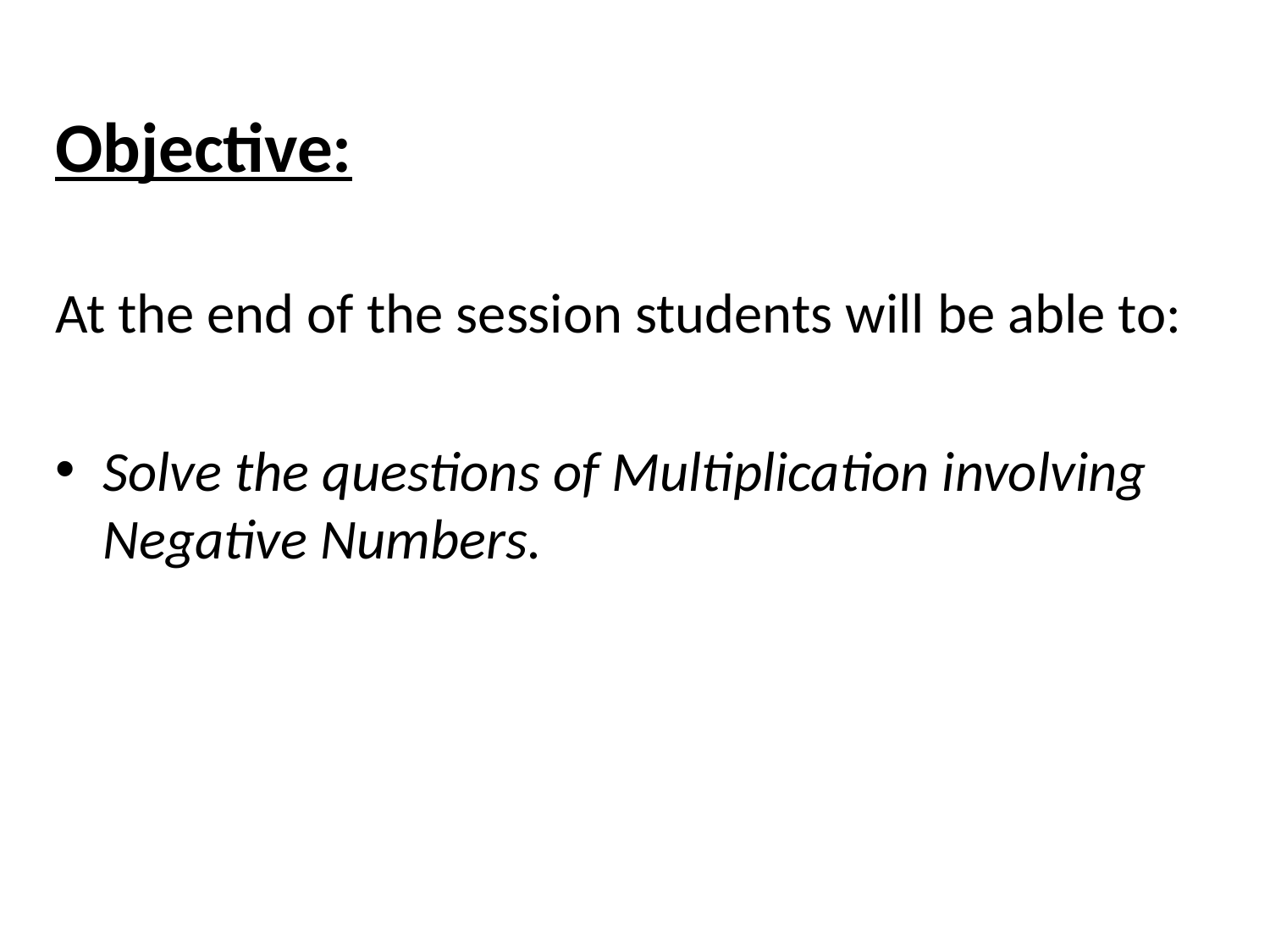

Objective:

At the end of the session students will be able to:

Solve the questions of Multiplication involving Negative Numbers.